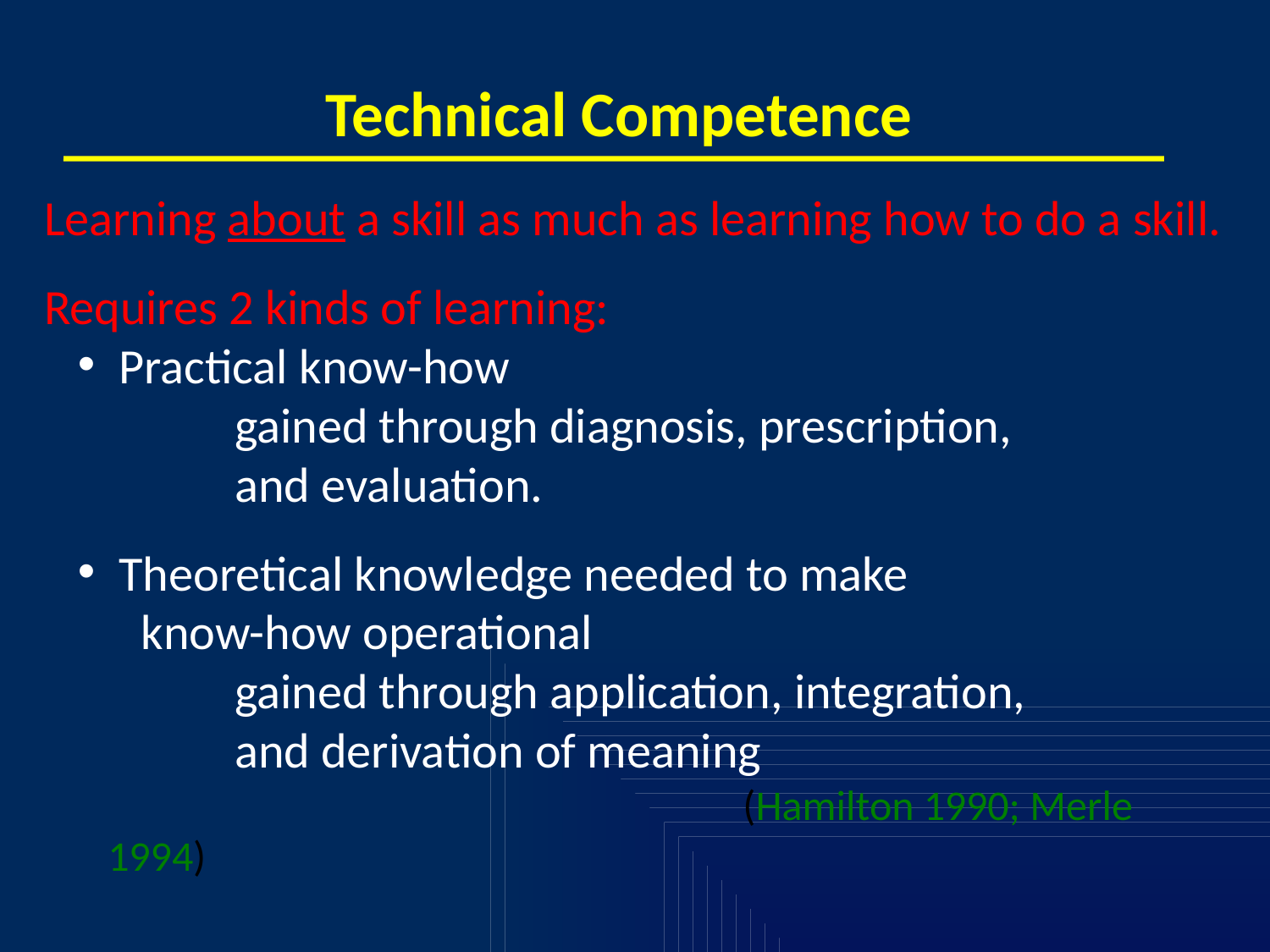

# Technical Competence

Learning about a skill as much as learning how to do a skill.

Requires 2 kinds of learning:
 Practical know-how
  	gained through diagnosis, prescription,
	and evaluation.

 Theoretical knowledge needed to make
   know-how operational
	gained through application, integration,
	and derivation of meaning
					(Hamilton 1990; Merle 1994)